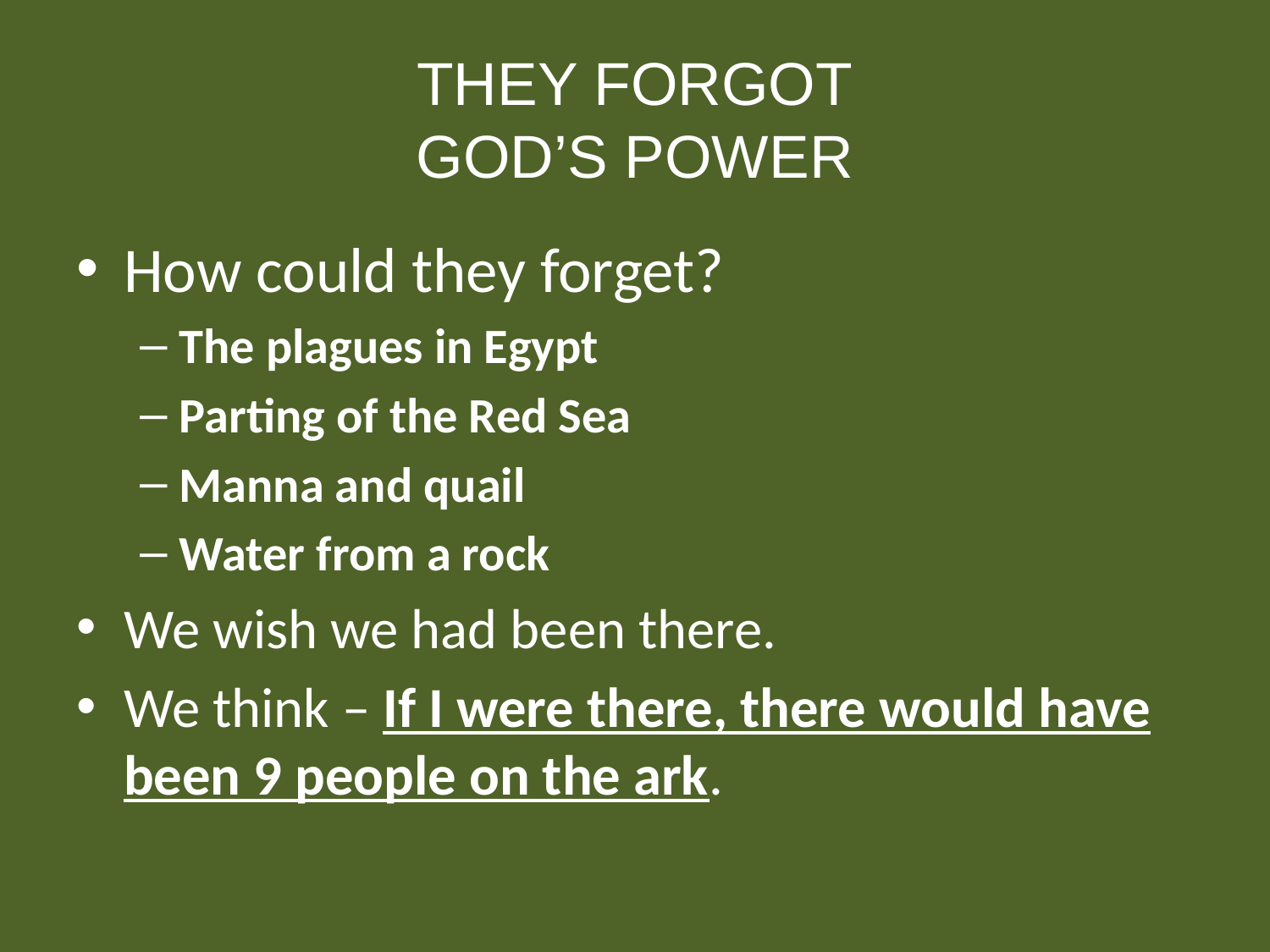

# THEY FORGOT GOD’S POWER
How could they forget?
The plagues in Egypt
Parting of the Red Sea
Manna and quail
Water from a rock
We wish we had been there.
We think – If I were there, there would have been 9 people on the ark.